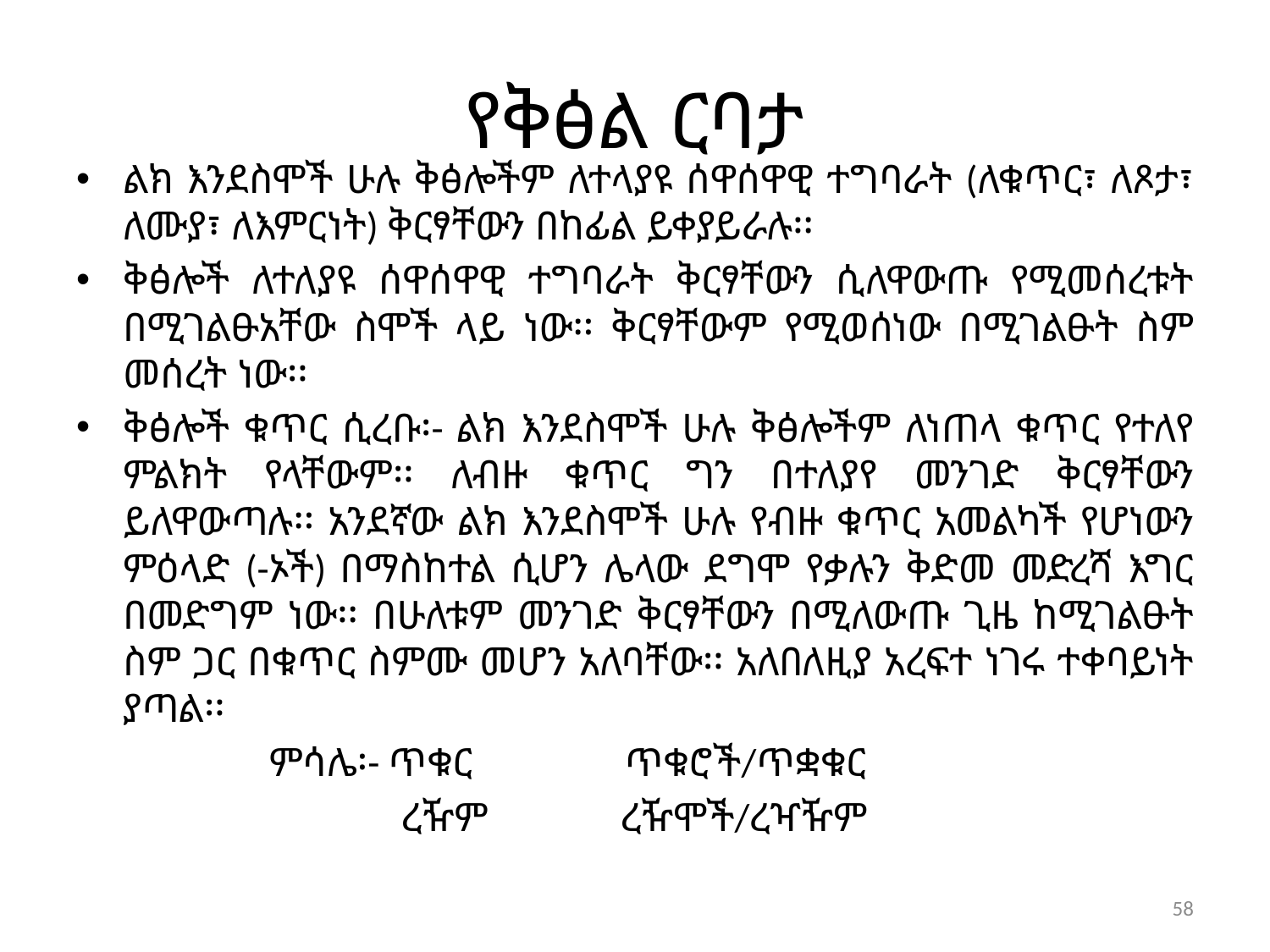

# የቅፅል ርባታ
ልክ እንደስሞች ሁሉ ቅፅሎችም ለተላያዩ ሰዋሰዋዊ ተግባራት (ለቁጥር፣ ለጾታ፣ ለሙያ፣ ለእምርነት) ቅርፃቸውን በከፊል ይቀያይራሉ፡፡
ቅፅሎች ለተለያዩ ሰዋሰዋዊ ተግባራት ቅርፃቸውን ሲለዋውጡ የሚመሰረቱት በሚገልፁአቸው ስሞች ላይ ነው፡፡ ቅርፃቸውም የሚወሰነው በሚገልፁት ስም መሰረት ነው፡፡
ቅፅሎች ቁጥር ሲረቡ፡- ልክ እንደስሞች ሁሉ ቅፅሎችም ለነጠላ ቁጥር የተለየ ምልክት የላቸውም፡፡ ለብዙ ቁጥር ግን በተለያየ መንገድ ቅርፃቸውን ይለዋውጣሉ፡፡ አንደኛው ልክ እንደስሞች ሁሉ የብዙ ቁጥር አመልካች የሆነውን ምዕላድ (-ኦች) በማስከተል ሲሆን ሌላው ደግሞ የቃሉን ቅድመ መድረሻ እግር በመድግም ነው፡፡ በሁለቱም መንገድ ቅርፃቸውን በሚለውጡ ጊዜ ከሚገልፁት ስም ጋር በቁጥር ስምሙ መሆን አለባቸው፡፡ አለበለዚያ አረፍተ ነገሩ ተቀባይነት ያጣል፡፡
                   ምሳሌ፡- ጥቁር               ጥቁሮች/ጥቋቁር
                                ረዥም             ረዥሞች/ረዣዥም
58